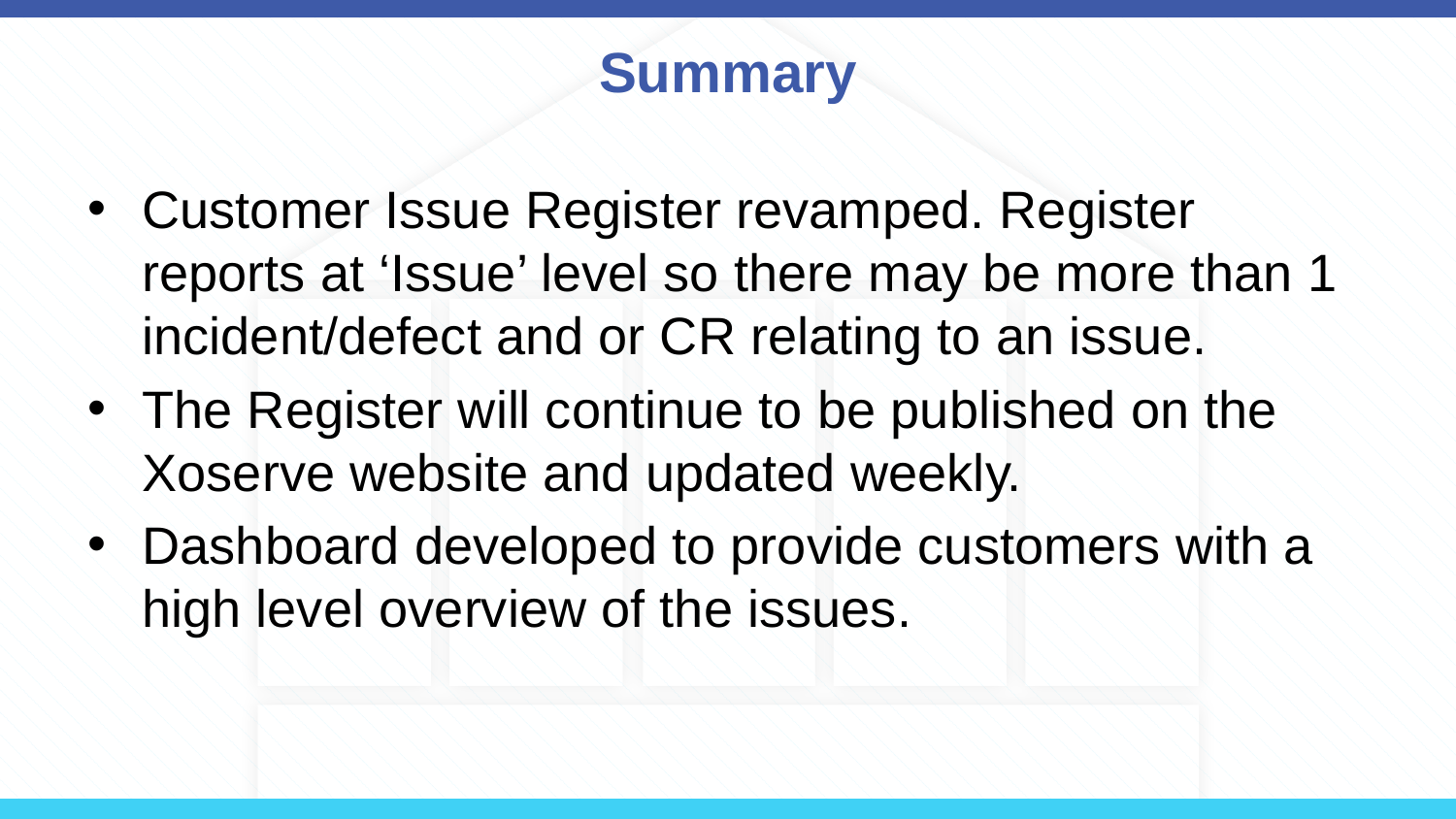

# Summary
Customer Issue Register revamped. Register reports at ‘Issue’ level so there may be more than 1 incident/defect and or CR relating to an issue.
The Register will continue to be published on the Xoserve website and updated weekly.
Dashboard developed to provide customers with a high level overview of the issues.